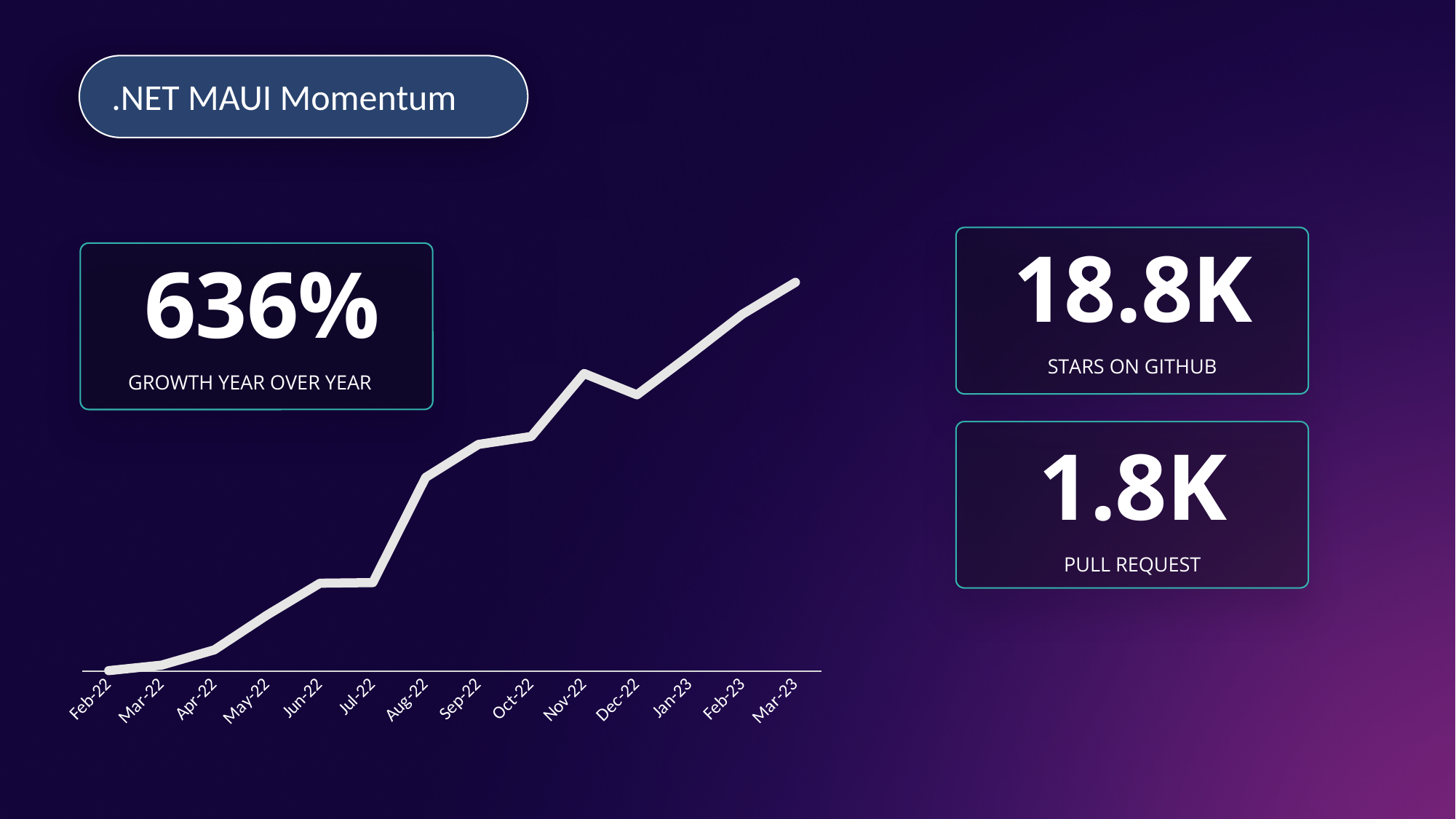

.NET MAUI Momentum

[unsupported chart]

18.8K
STARS ON GITHUB
 636%
GROWTH YEAR OVER YEAR

1.8K
PULL REQUEST